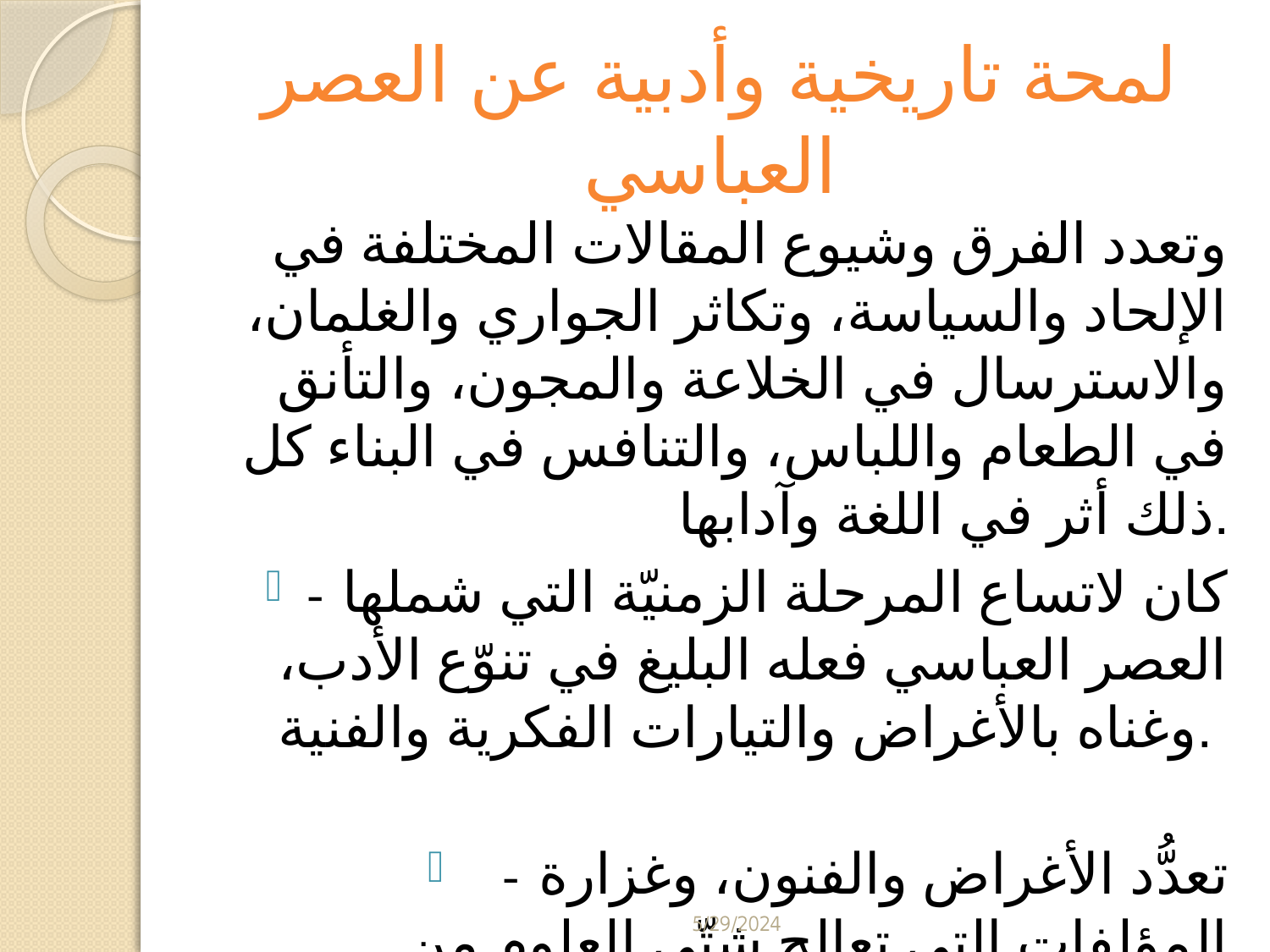

# لمحة تاريخية وأدبية عن العصر العباسي
وتعدد الفرق وشيوع المقالات المختلفة في الإلحاد والسياسة، وتكاثر الجواري والغلمان، والاسترسال في الخلاعة والمجون، والتأنق في الطعام واللباس، والتنافس في البناء كل ذلك أثر في اللغة وآدابها.
- كان لاتساع المرحلة الزمنيّة التي شملها العصر العباسي فعله البليغ في تنوّع الأدب، وغناه بالأغراض والتيارات الفكرية والفنية.
  - تعدُّد الأغراض والفنون، وغزارة المؤلفات التي تعالج شتّى العلوم من دين،وفلسفة، فلك.....
5/29/2024